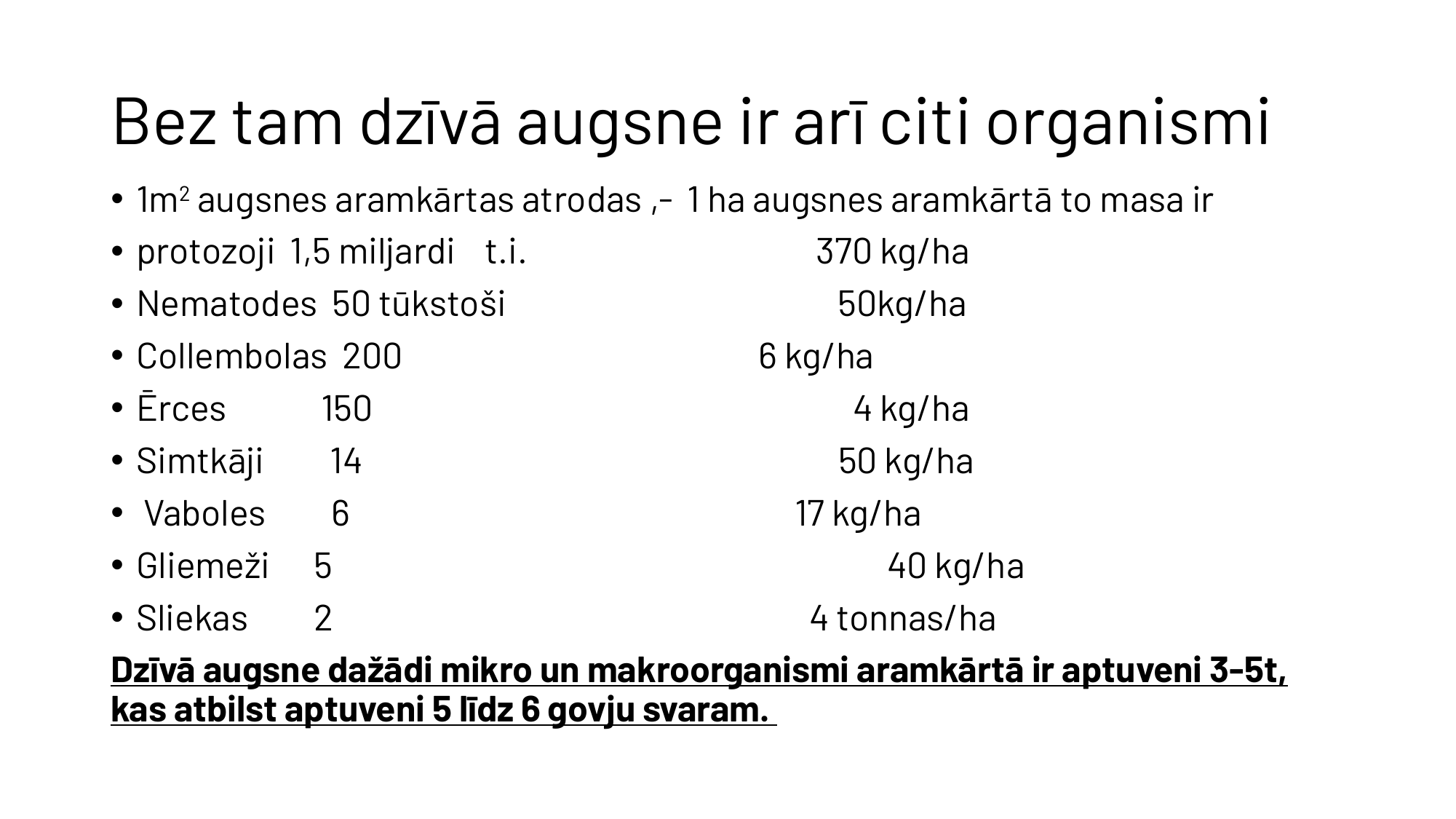

# Bez tam dzīvā augsne ir arī citi organismi
1m2 augsnes aramkārtas atrodas ,-  1 ha augsnes aramkārtā to masa ir
protozoji  1,5 miljardi    t.i.  	                             370 kg/ha
Nematodes  50 tūkstoši         	                                50kg/ha
Collembolas  200		    	                                  6 kg/ha
Ērces             150                  	                                               4 kg/ha
Simtkāji         14                    	                                             50 kg/ha
 Vaboles         6                  	                                       17 kg/ha
Gliemeži      5                                                                	40 kg/ha
Sliekas         2                       	                                         4 tonnas/ha
Dzīvā augsne dažādi mikro un makroorganismi aramkārtā ir aptuveni 3-5t, kas atbilst aptuveni 5 līdz 6 govju svaram.